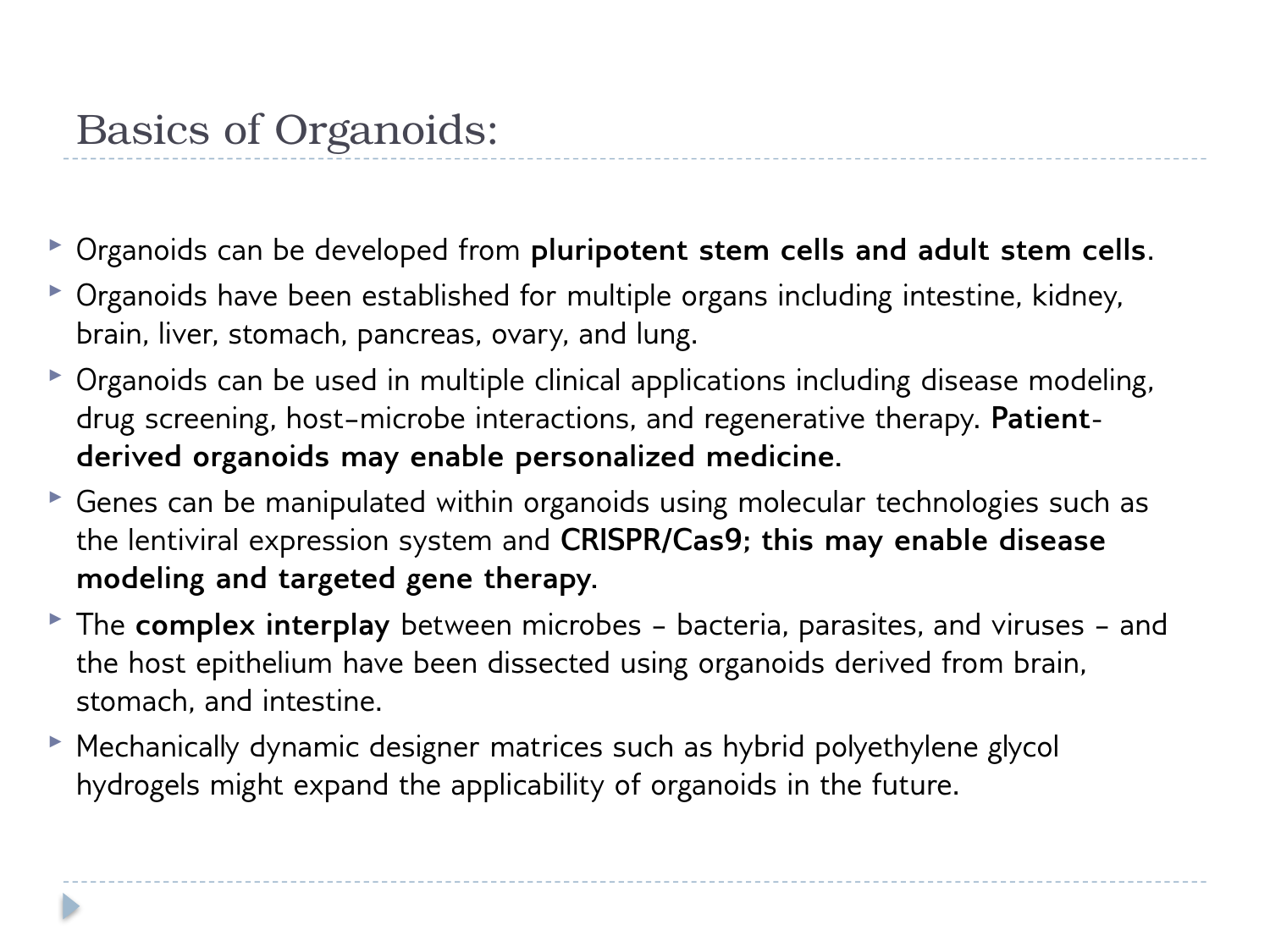

# Basics of Organoids:
Organoids can be developed from pluripotent stem cells and adult stem cells.
Organoids have been established for multiple organs including intestine, kidney, brain, liver, stomach, pancreas, ovary, and lung.
Organoids can be used in multiple clinical applications including disease modeling, drug screening, host–microbe interactions, and regenerative therapy. Patient-derived organoids may enable personalized medicine.
Genes can be manipulated within organoids using molecular technologies such as the lentiviral expression system and CRISPR/Cas9; this may enable disease modeling and targeted gene therapy.
The complex interplay between microbes – bacteria, parasites, and viruses – and the host epithelium have been dissected using organoids derived from brain, stomach, and intestine.
Mechanically dynamic designer matrices such as hybrid polyethylene glycol hydrogels might expand the applicability of organoids in the future.